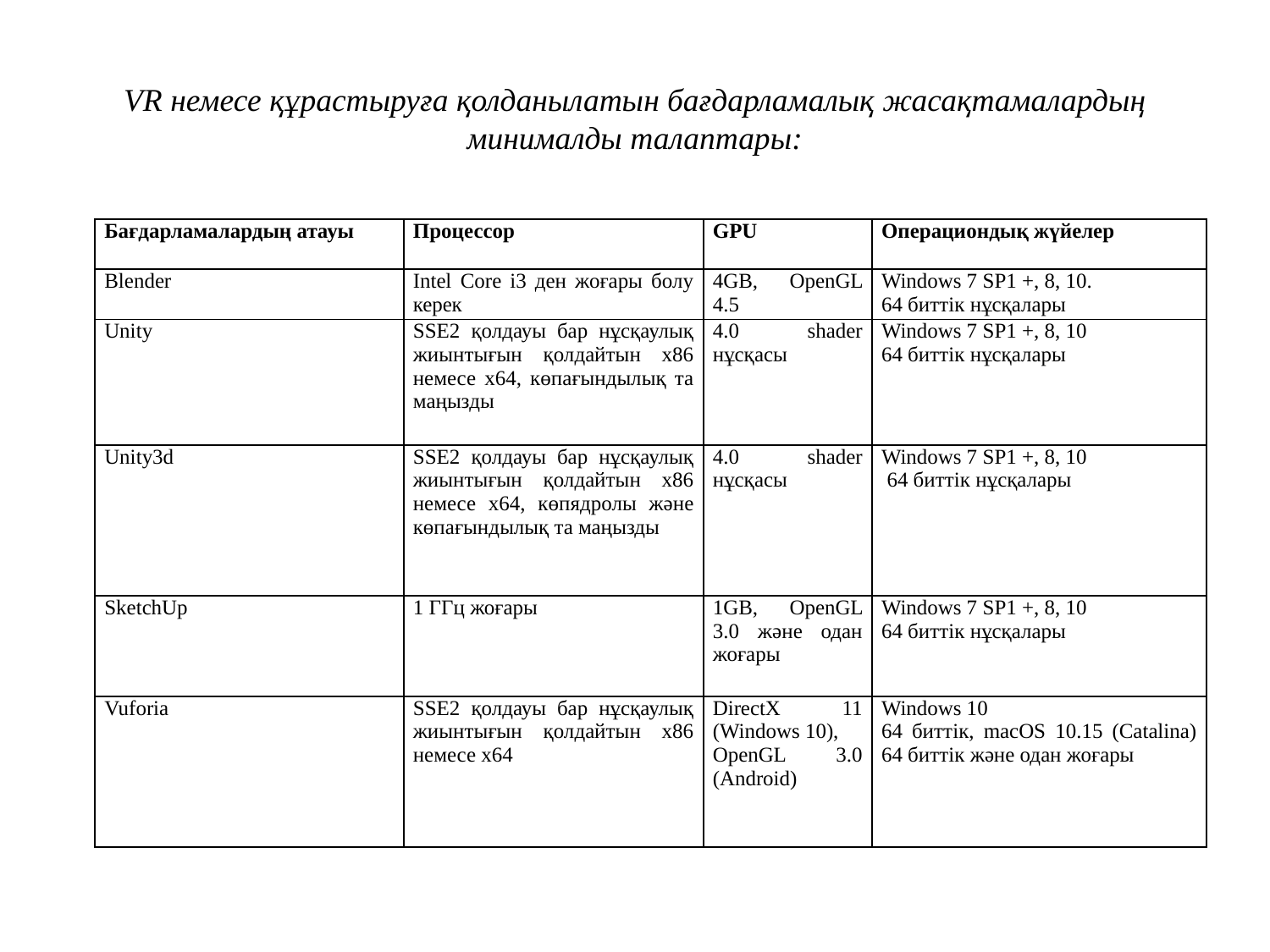

# VR немесе құрастыруға қолданылатын бағдарламалық жасақтамалардың минималды талаптары:
| Бағдарламалардың атауы | Процессор | GPU | Операциондық жүйелер |
| --- | --- | --- | --- |
| Blender | Intel Core i3 ден жоғары болу керек | 4GB, OpenGL 4.5 | Windows 7 SP1 +, 8, 10. 64 биттік нұсқалары |
| Unity | SSE2 қолдауы бар нұсқаулық жиынтығын қолдайтын x86 немесе x64, көпағындылық та маңызды | 4.0 shader нұсқасы | Windows 7 SP1 +, 8, 10 64 биттік нұсқалары |
| Unity3d | SSE2 қолдауы бар нұсқаулық жиынтығын қолдайтын x86 немесе x64, көпядролы және көпағындылық та маңызды | 4.0 shader нұсқасы | Windows 7 SP1 +, 8, 10 64 биттік нұсқалары |
| SketchUp | 1 ГГц жоғары | 1GB, OpenGL 3.0 және одан жоғары | Windows 7 SP1 +, 8, 10 64 биттік нұсқалары |
| Vuforia | SSE2 қолдауы бар нұсқаулық жиынтығын қолдайтын x86 немесе x64 | DirectX 11 (Windows 10), OpenGL 3.0 (Android) | Windows 10 64 биттік, macOS 10.15 (Catalina) 64 биттік және одан жоғары |